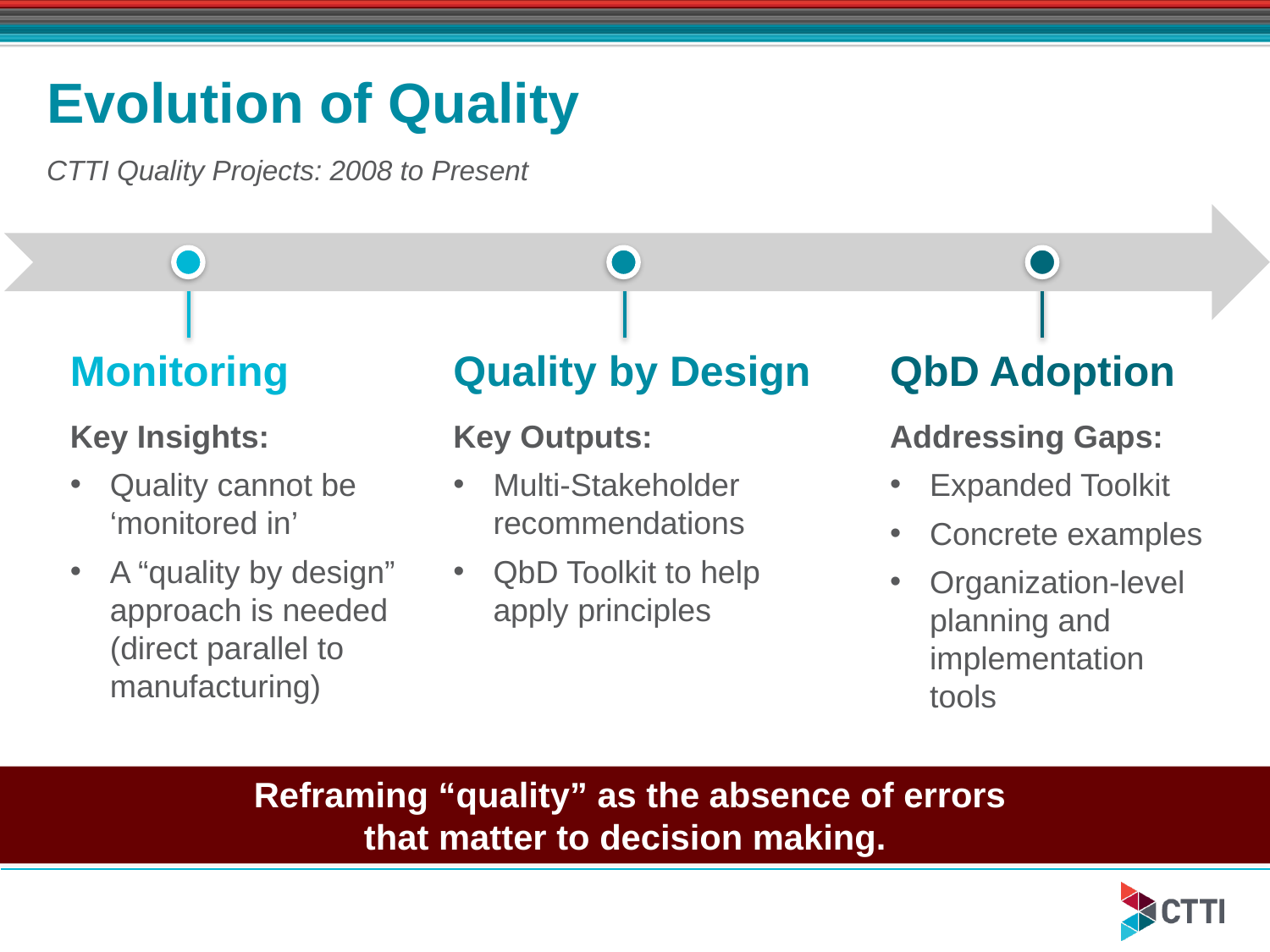

# Evolution of Quality

CTTI Quality Projects: 2008 to Present
Monitoring
Key Insights:
Quality cannot be ‘monitored in’
A “quality by design” approach is needed (direct parallel to manufacturing)
Quality by Design
Key Outputs:
Multi-Stakeholder recommendations
QbD Toolkit to help apply principles
QbD Adoption
Addressing Gaps:
Expanded Toolkit
Concrete examples
Organization-level planning and implementation tools
Reframing “quality” as the absence of errors
that matter to decision making.